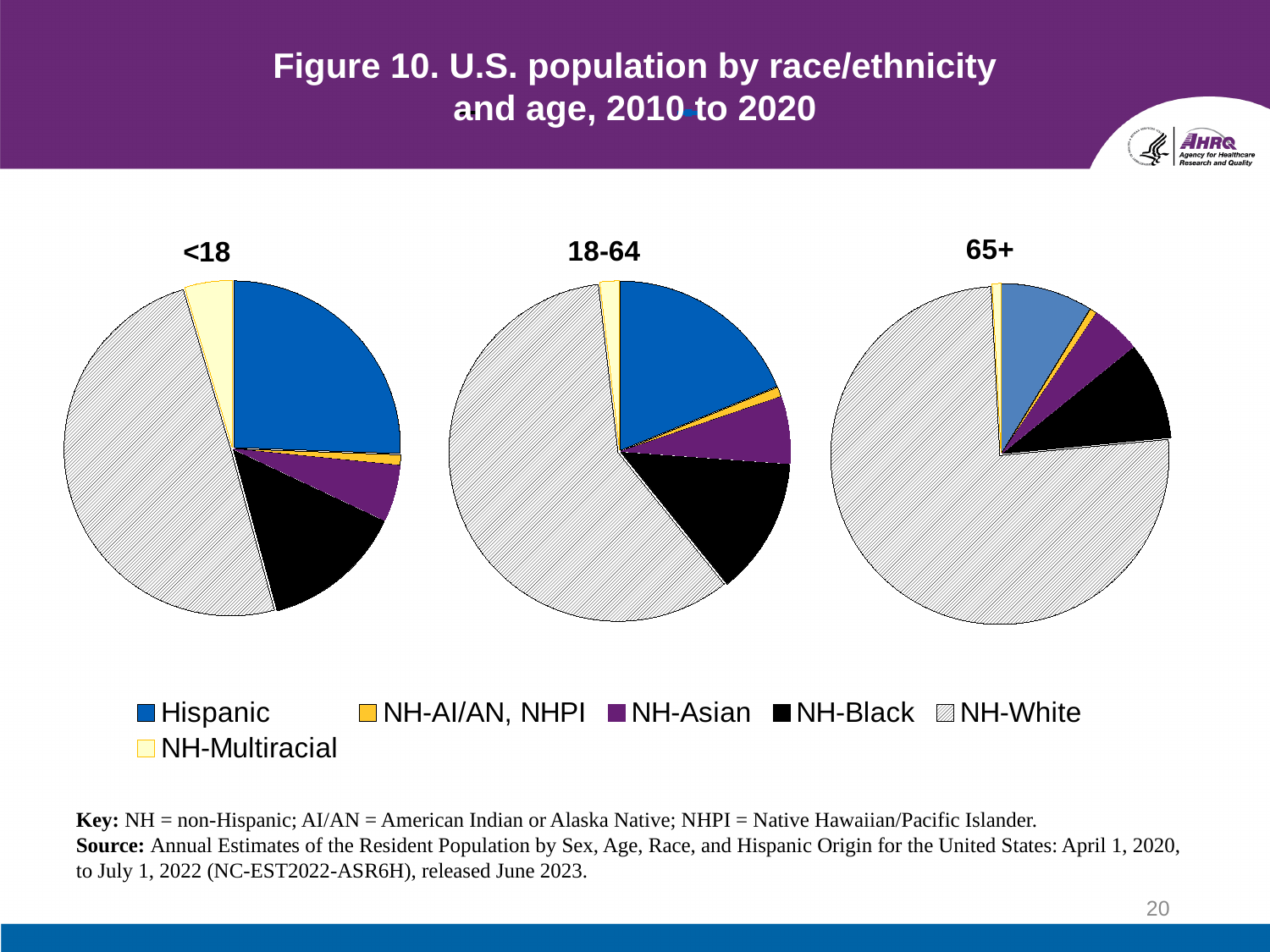

# Figure 10. U.S. population by race/ethnicity and age, 2010 to 2020

### Chart: 18-64

| Category | 18-64 |
|---|---|
| Hispanic | 38262455.0 |
| NH-AI/AN, NHPI | 1905962.0 |
| NH-Asian | 13000114.0 |
| NH-Black | 26525792.0 |
| NH-White | 119782248.0 |
| NH-Multiracial | 3792226.0 |

### Chart: 65+

| Category | 65+ |
|---|---|
| Hispanic | 4804123.0 |
| NH-AI/AN, NHPI | 374325.0 |
| NH-Asian | 2586750.0 |
| NH-Black | 5108118.0 |
| NH-White | 41496956.0 |
| NH->1 Race | 456251.0 |

### Chart: <18

| Category | <18 |
|---|---|
| Hispanic | 18771972.0 |
| NH-AI/AN, NHPI | 742469.0 |
| NH-Asian | 3992252.0 |
| NH-Black | 10103581.0 |
| NH-White | 36424964.0 |
| NH-Multiracial | 3380954.0 |
Key: NH = non-Hispanic; AI/AN = American Indian or Alaska Native; NHPI = Native Hawaiian/Pacific Islander.
Source: Annual Estimates of the Resident Population by Sex, Age, Race, and Hispanic Origin for the United States: April 1, 2020, to July 1, 2022 (NC-EST2022-ASR6H), released June 2023.
20